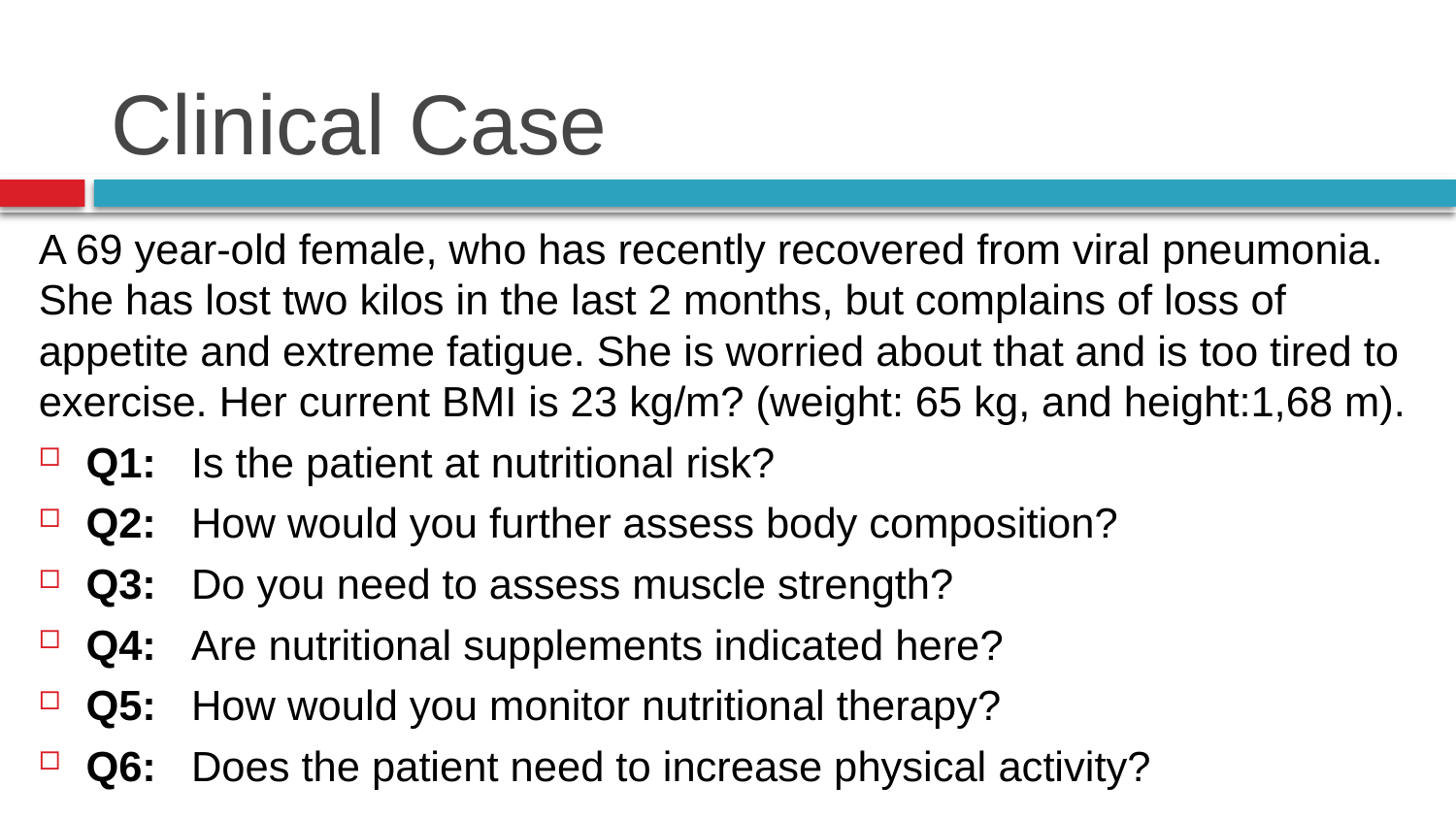

# Clinical Case
A 69 year-old female, who has recently recovered from viral pneumonia. She has lost two kilos in the last 2 months, but complains of loss of appetite and extreme fatigue. She is worried about that and is too tired to exercise. Her current BMI is 23 kg/m? (weight: 65 kg, and height:1,68 m).
Q1:   Is the patient at nutritional risk?
Q2:   How would you further assess body composition?
Q3:   Do you need to assess muscle strength?
Q4:   Are nutritional supplements indicated here?
Q5:   How would you monitor nutritional therapy?
Q6:   Does the patient need to increase physical activity?